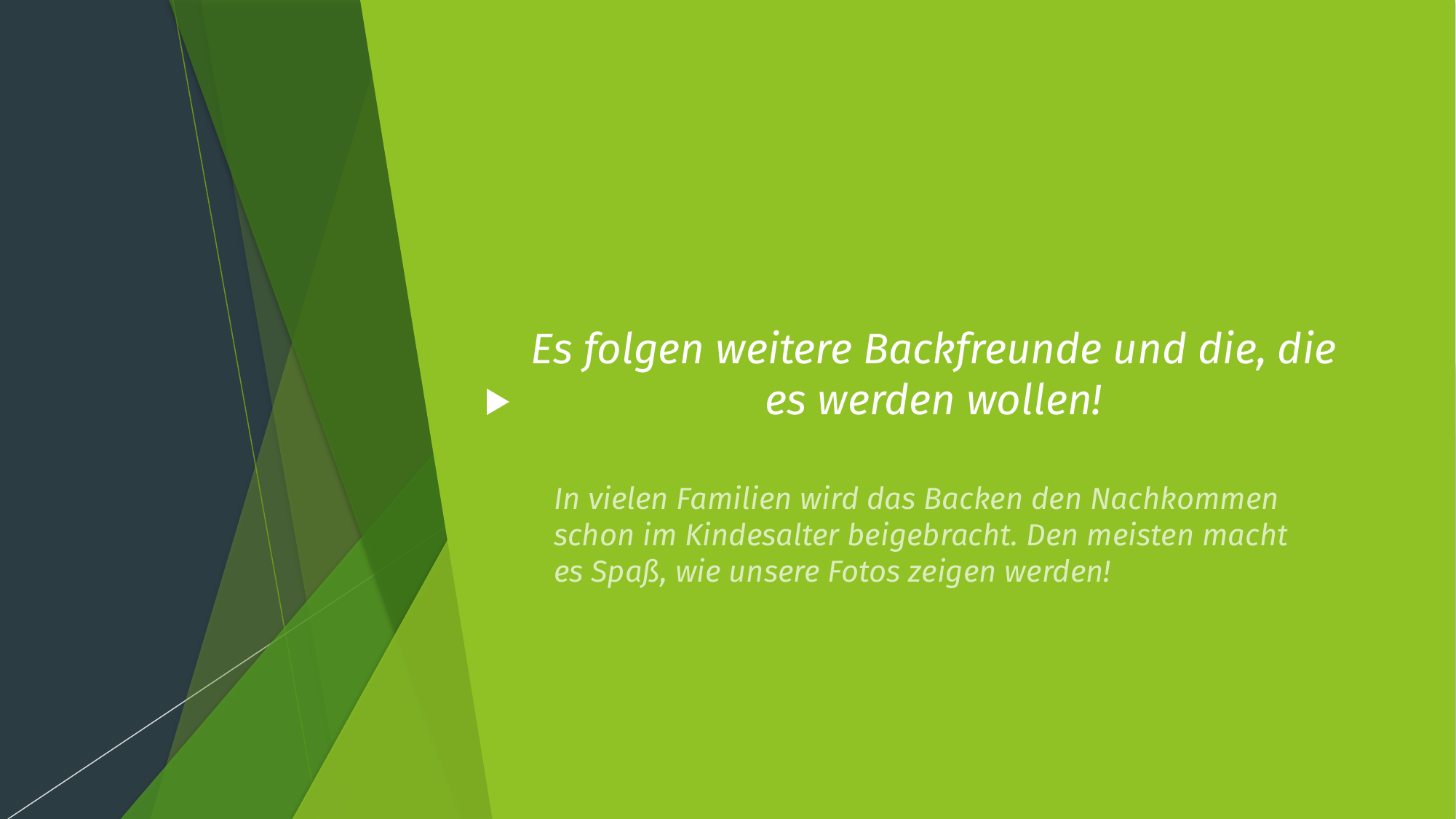

# Es folgen weitere Backfreunde und die, die es werden wollen!

In vielen Familien wird das Backen den Nachkommen schon im Kindesalter beigebracht. Den meisten macht es Spaß, wie unsere Fotos zeigen werden!